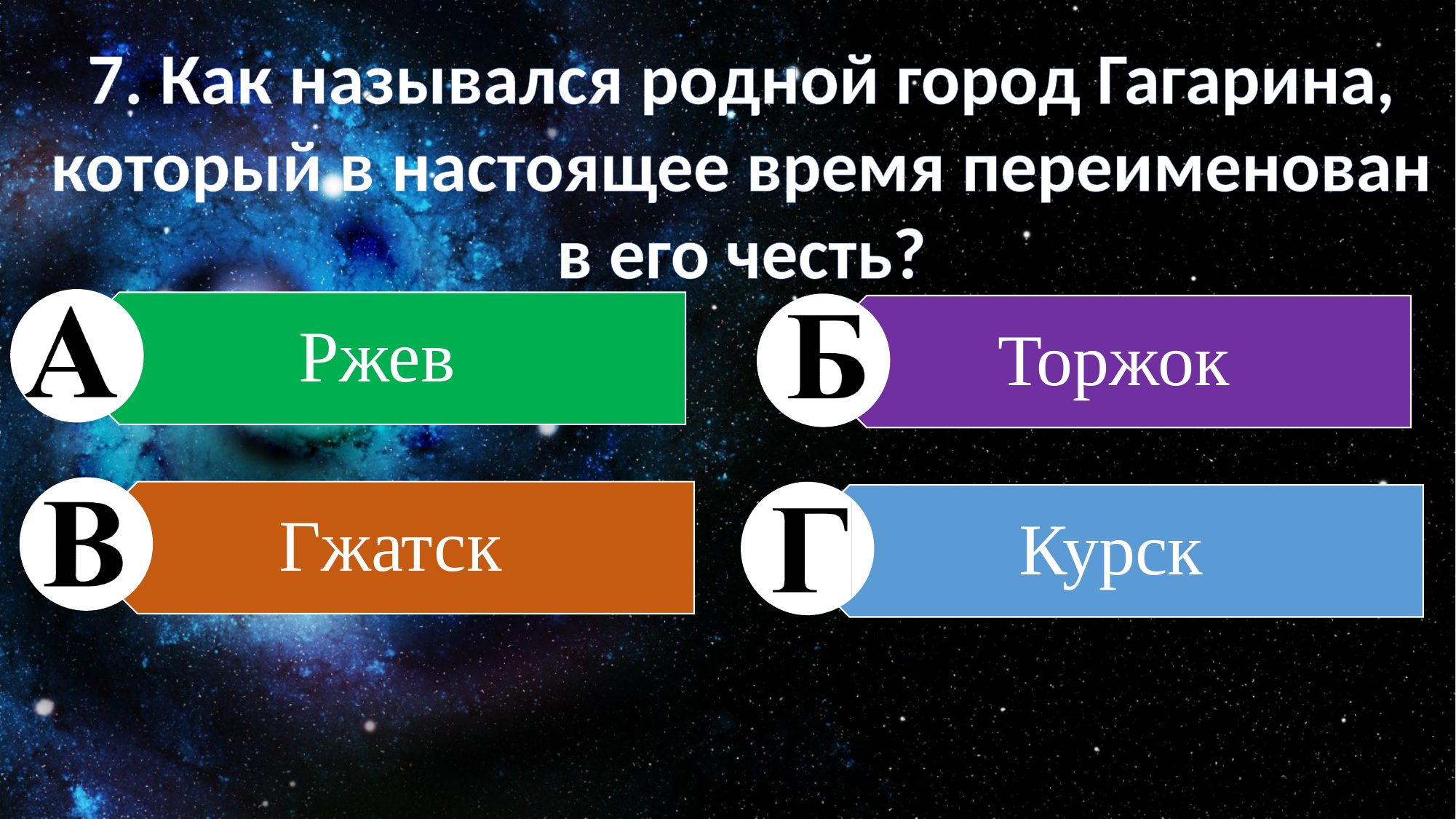

7. Как назывался родной город Гагарина, который в настоящее время переименован в его честь?
Ржев
Торжок
Гжатск
Курск